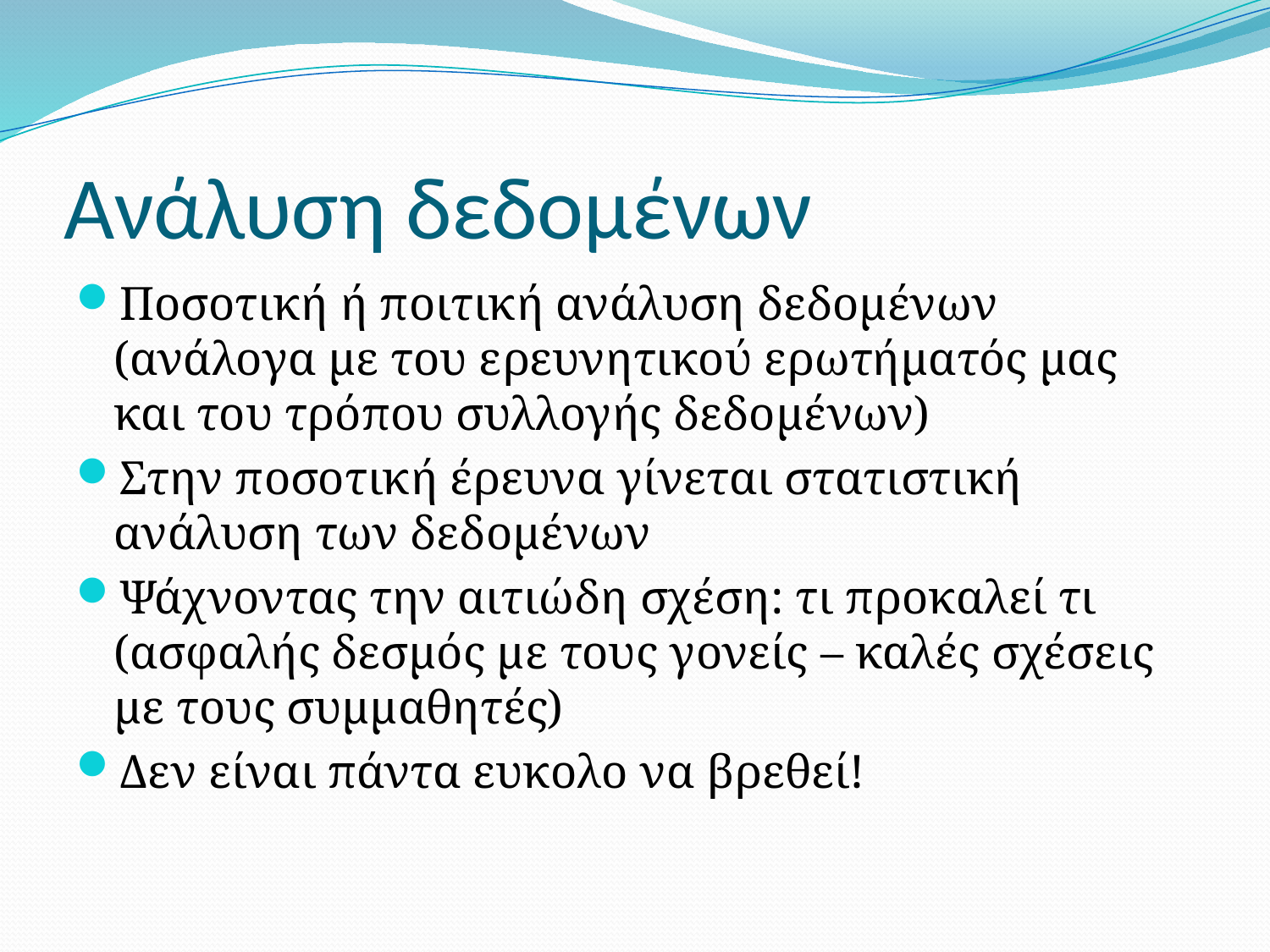

# Ανάλυση δεδομένων
Ποσοτική ή ποιτική ανάλυση δεδομένων (ανάλογα με του ερευνητικού ερωτήματός μας και του τρόπου συλλογής δεδομένων)
Στην ποσοτική έρευνα γίνεται στατιστική ανάλυση των δεδομένων
Ψάχνοντας την αιτιώδη σχέση: τι προκαλεί τι (ασφαλής δεσμός με τους γονείς – καλές σχέσεις με τους συμμαθητές)
Δεν είναι πάντα ευκολο να βρεθεί!